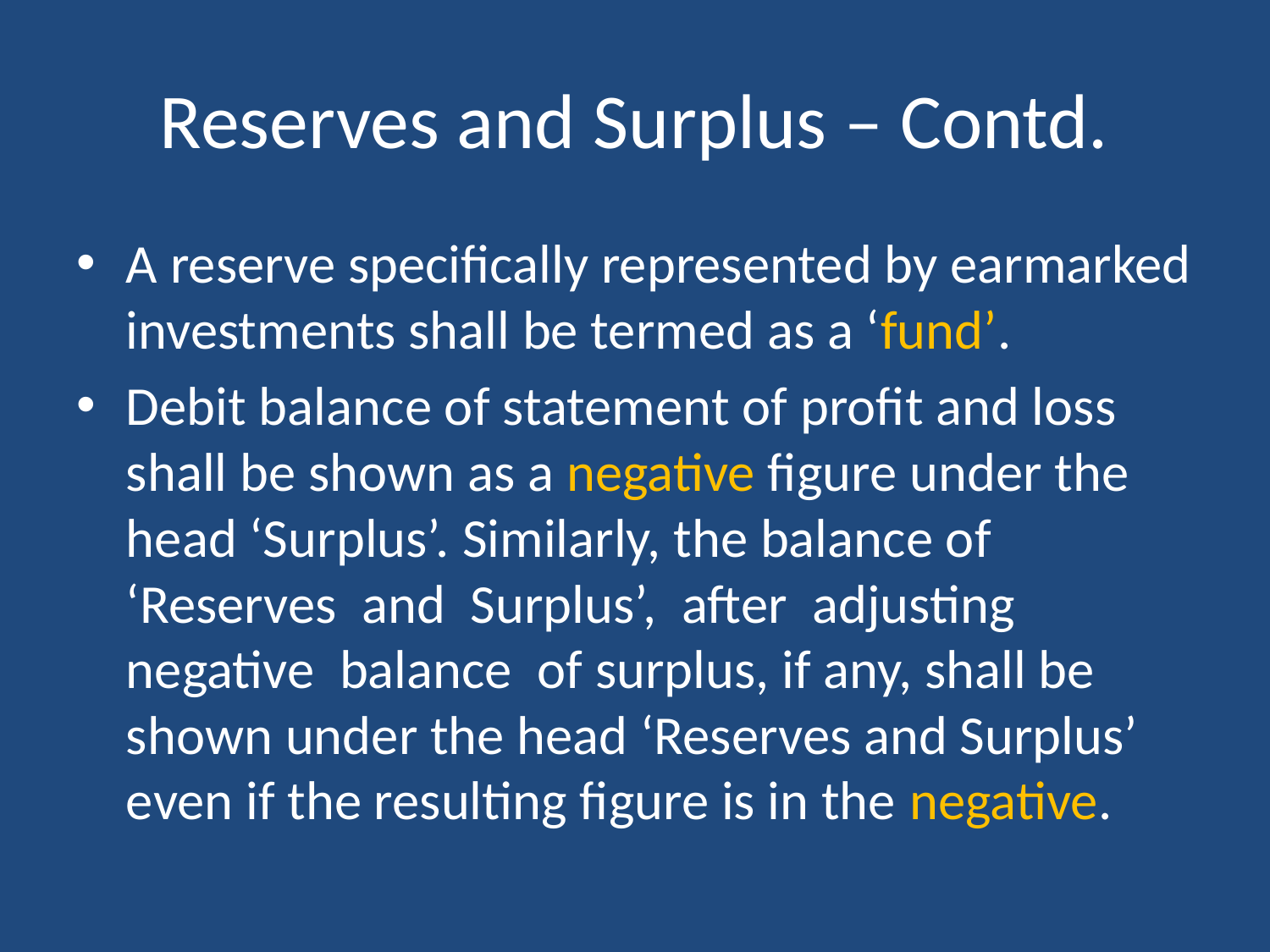

# Reserves and Surplus – Contd.
A reserve specifically represented by earmarked investments shall be termed as a ‘fund’.
Debit balance of statement of profit and loss shall be shown as a negative figure under the head ‘Surplus’. Similarly, the balance of ‘Reserves  and  Surplus’,  after  adjusting  negative  balance  of surplus, if any, shall be shown under the head ‘Reserves and Surplus’ even if the resulting figure is in the negative.